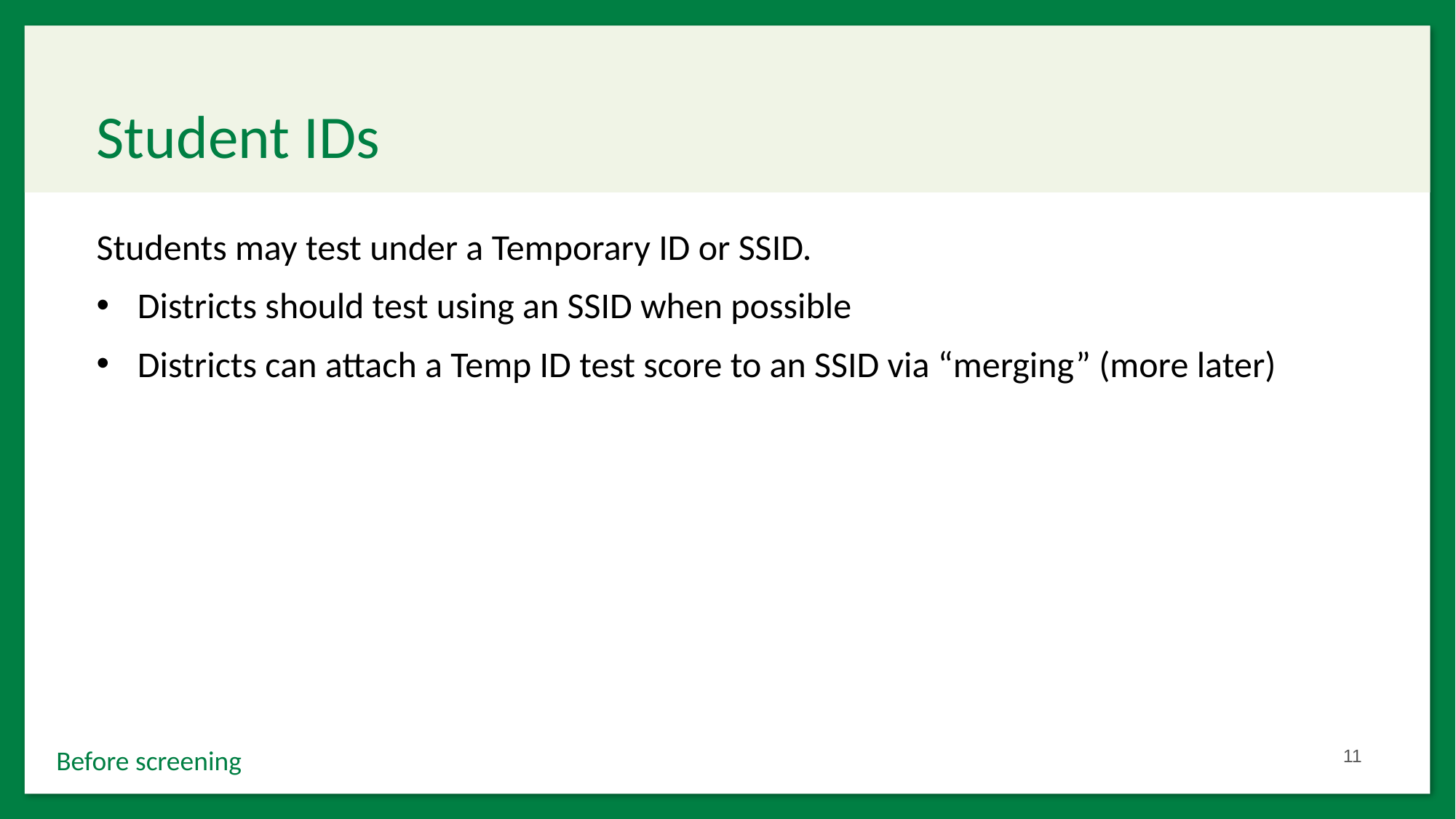

# Student IDs
Students may test under a Temporary ID or SSID.
Districts should test using an SSID when possible
Districts can attach a Temp ID test score to an SSID via “merging” (more later)
11
Before screening